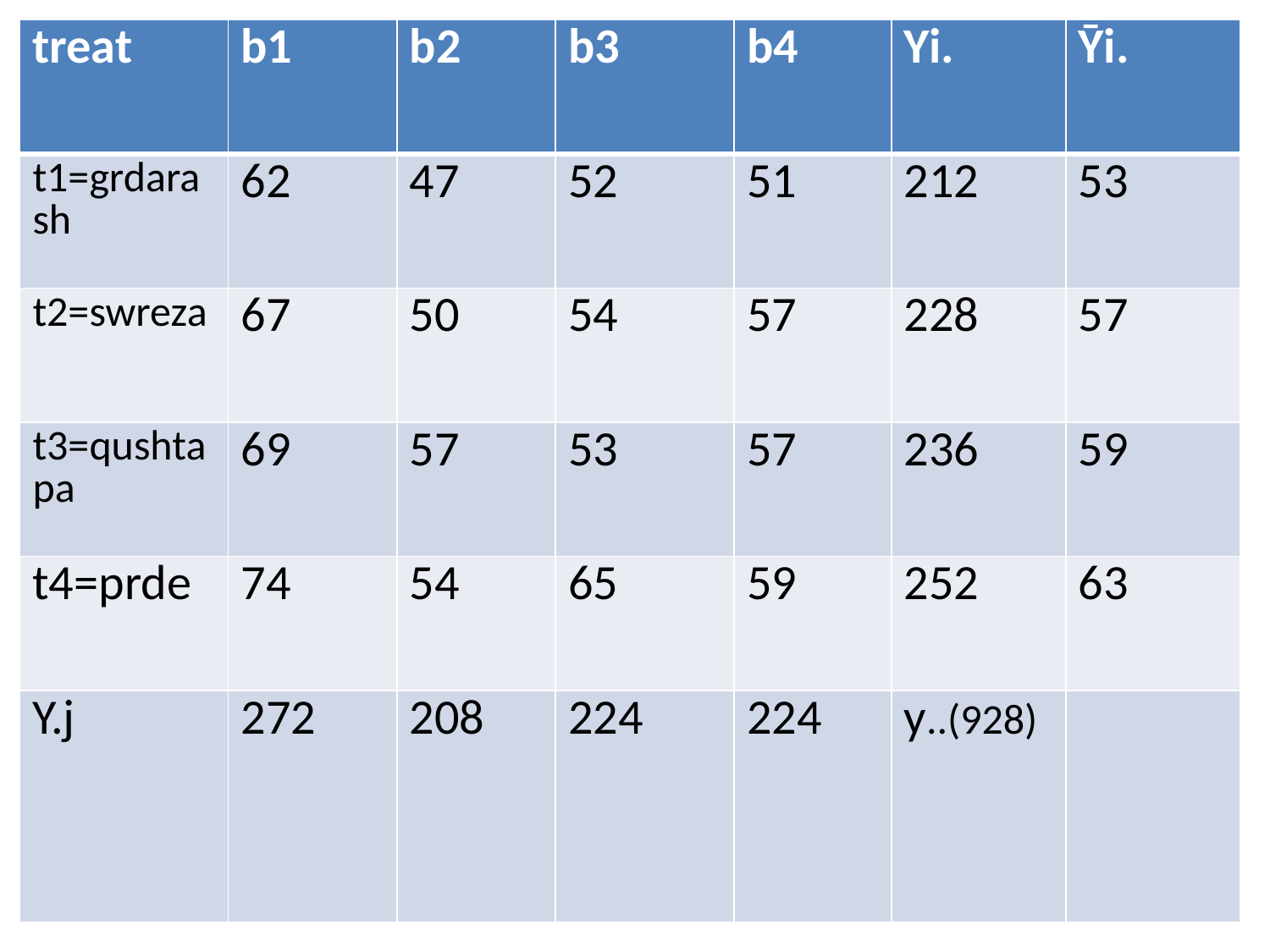

| treat | b1 | b2 | b3 | b4 | Yi. | Ῡi. |
| --- | --- | --- | --- | --- | --- | --- |
| t1=grdarash | 62 | 47 | 52 | 51 | 212 | 53 |
| t2=swreza | 67 | 50 | 54 | 57 | 228 | 57 |
| t3=qushtapa | 69 | 57 | 53 | 57 | 236 | 59 |
| t4=prde | 74 | 54 | 65 | 59 | 252 | 63 |
| Y.j | 272 | 208 | 224 | 224 | y..(928) |  |